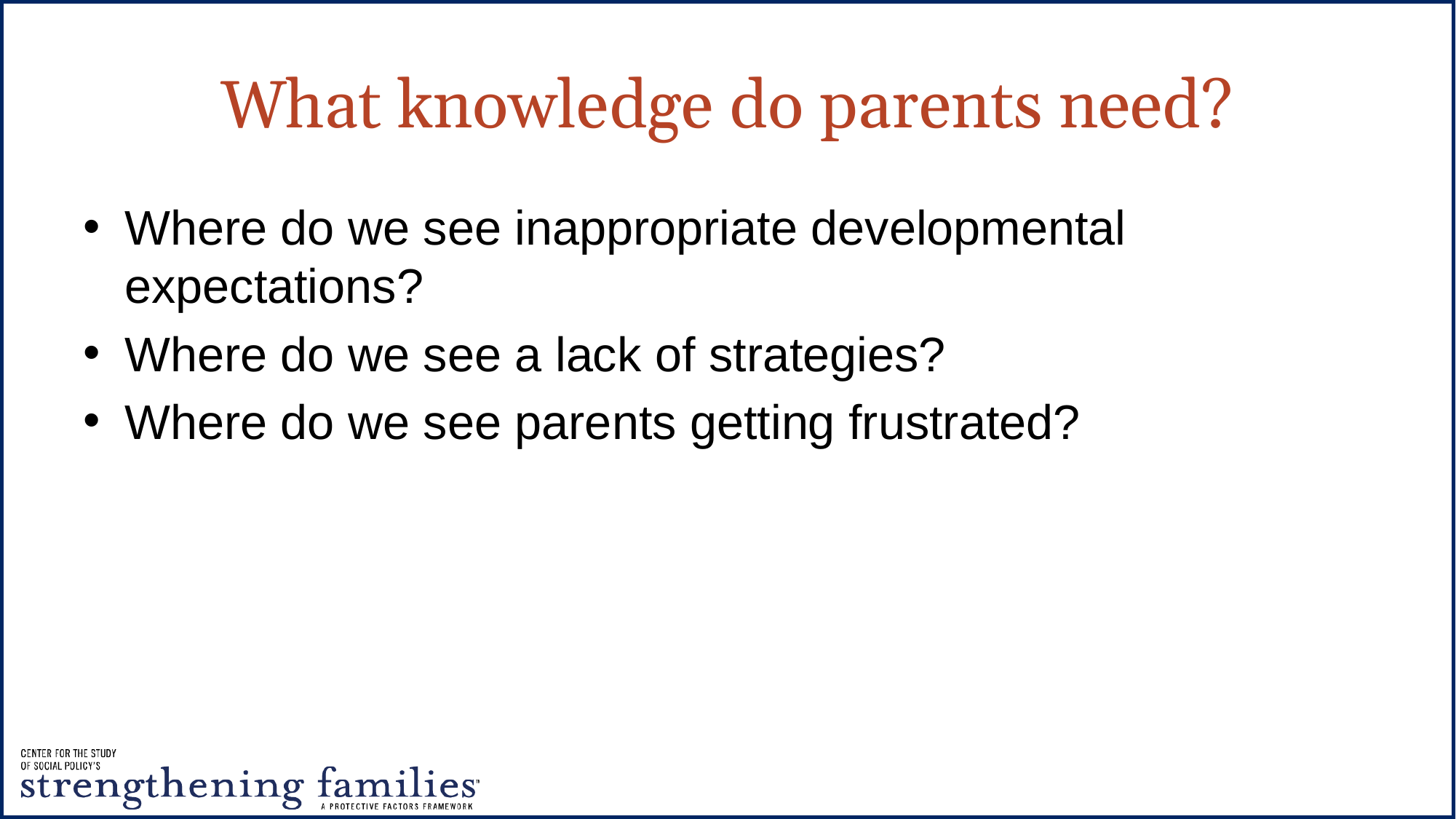

# What knowledge do parents need?
Where do we see inappropriate developmental expectations?
Where do we see a lack of strategies?
Where do we see parents getting frustrated?